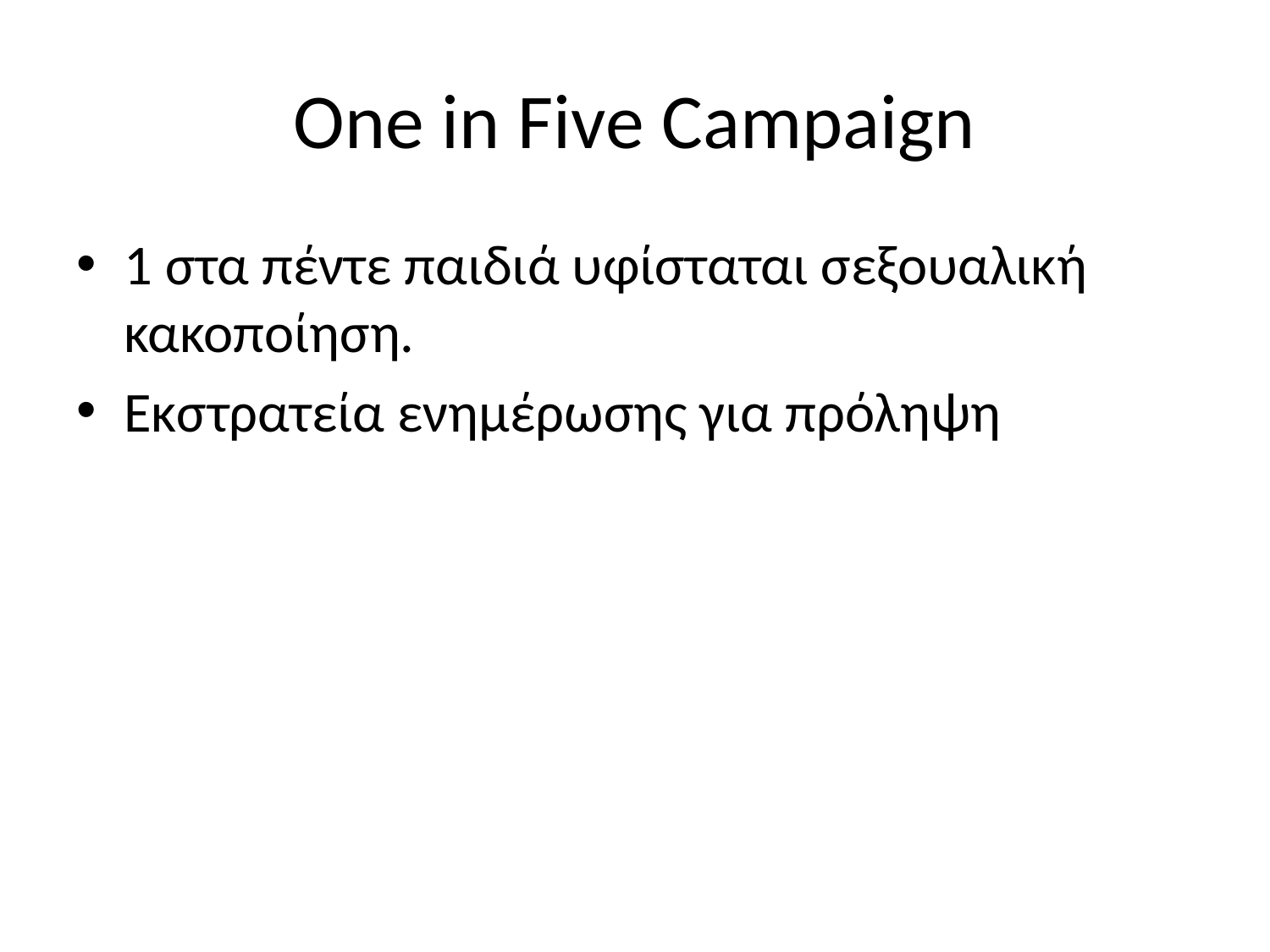

# One in Five Campaign
1 στα πέντε παιδιά υφίσταται σεξουαλική κακοποίηση.
Εκστρατεία ενημέρωσης για πρόληψη